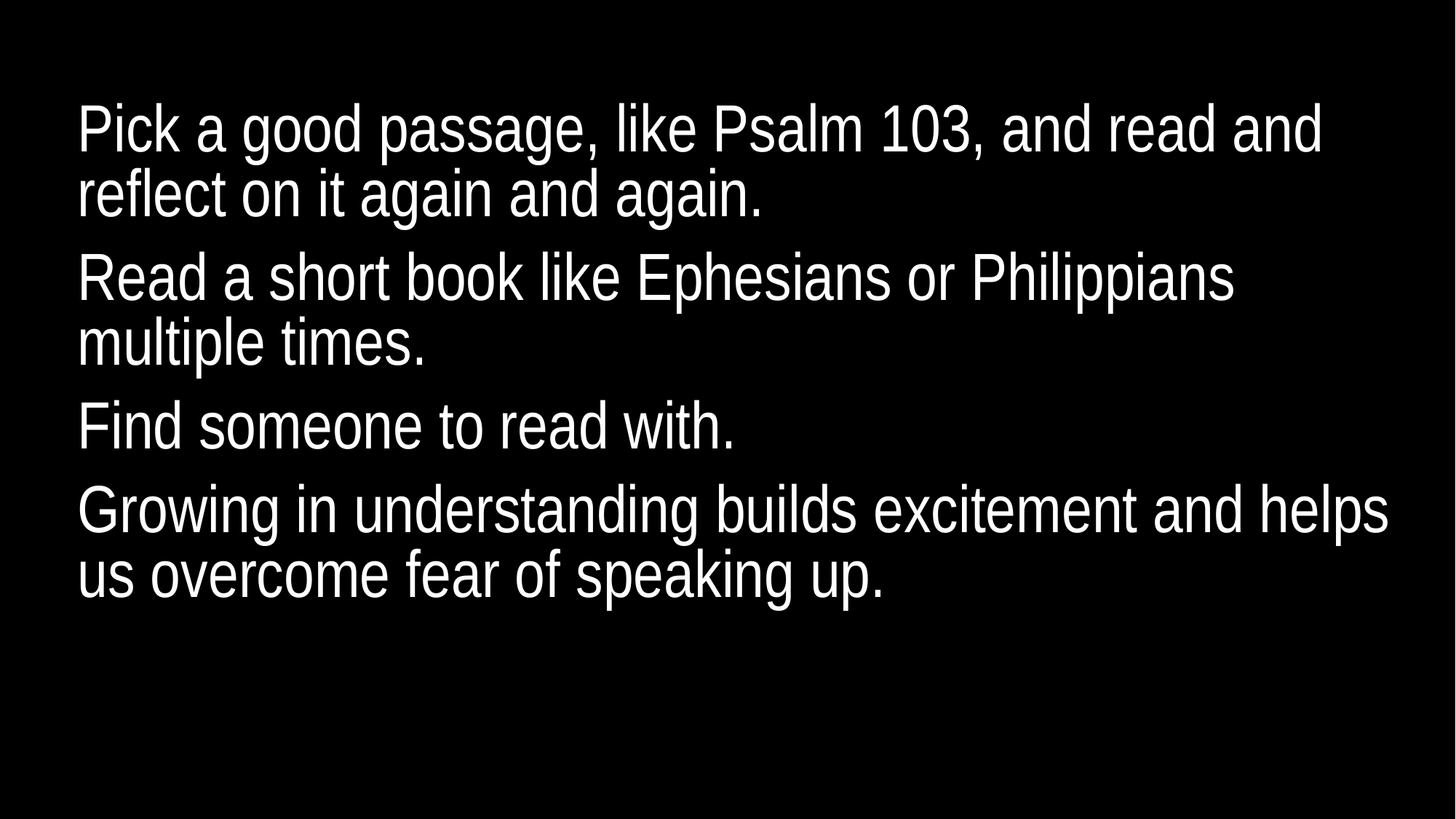

Pick a good passage, like Psalm 103, and read and reflect on it again and again.
Read a short book like Ephesians or Philippians multiple times.
Find someone to read with.
Growing in understanding builds excitement and helps us overcome fear of speaking up.